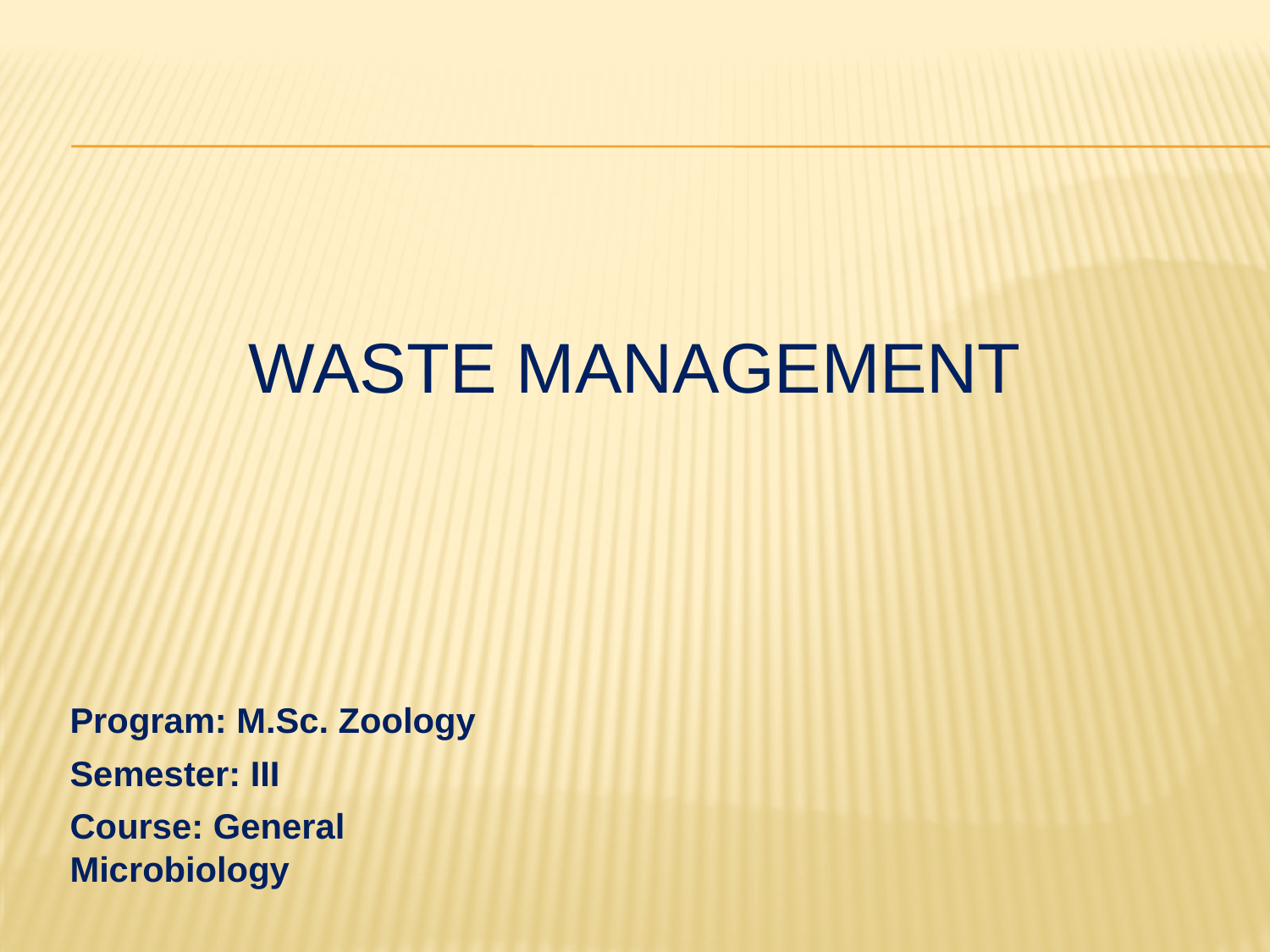

# Waste management
Program: M.Sc. Zoology
Semester: III
Course: General Microbiology